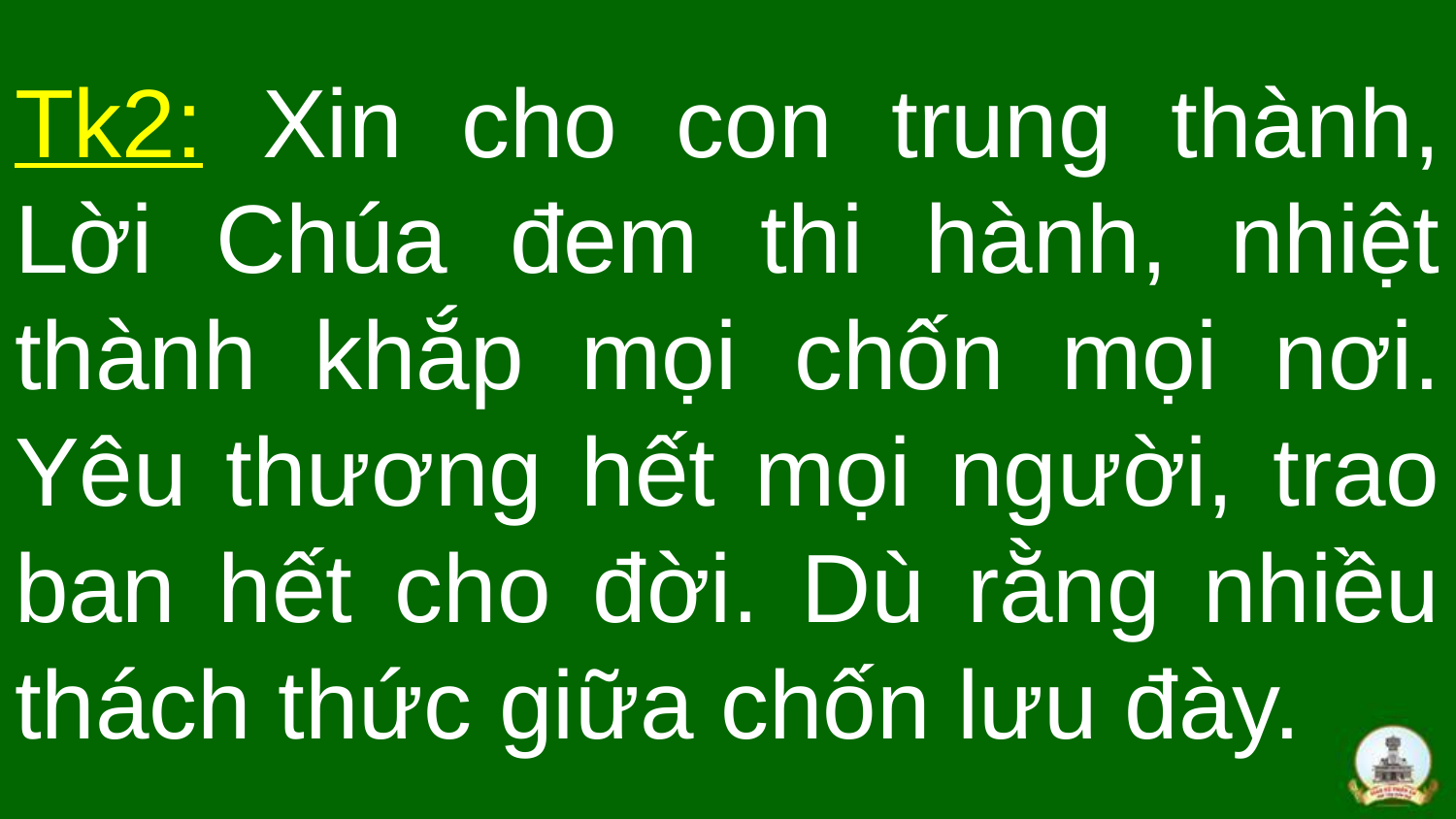

# Tk2: Xin cho con trung thành, Lời Chúa đem thi hành, nhiệt thành khắp mọi chốn mọi nơi. Yêu thương hết mọi người, trao ban hết cho đời. Dù rằng nhiều thách thức giữa chốn lưu đày.